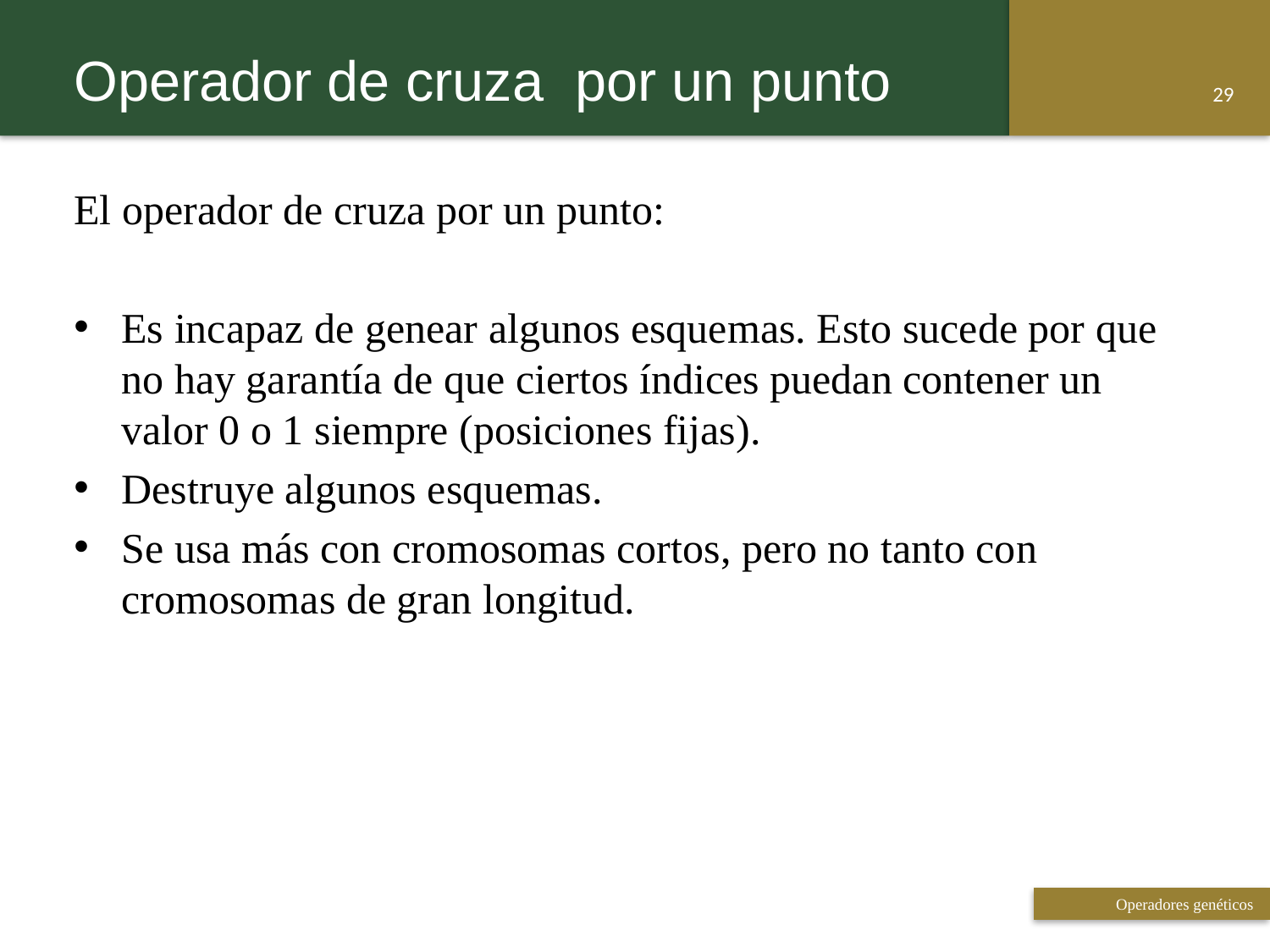

Operador de cruza  por un punto

29
El operador de cruza por un punto:

Es incapaz de genear algunos esquemas. Esto sucede por que no hay garantía de que ciertos índices puedan contener un valor 0 o 1 siempre (posiciones fijas).
Destruye algunos esquemas.
Se usa más con cromosomas cortos, pero no tanto con cromosomas de gran longitud.

Operadores genéticos